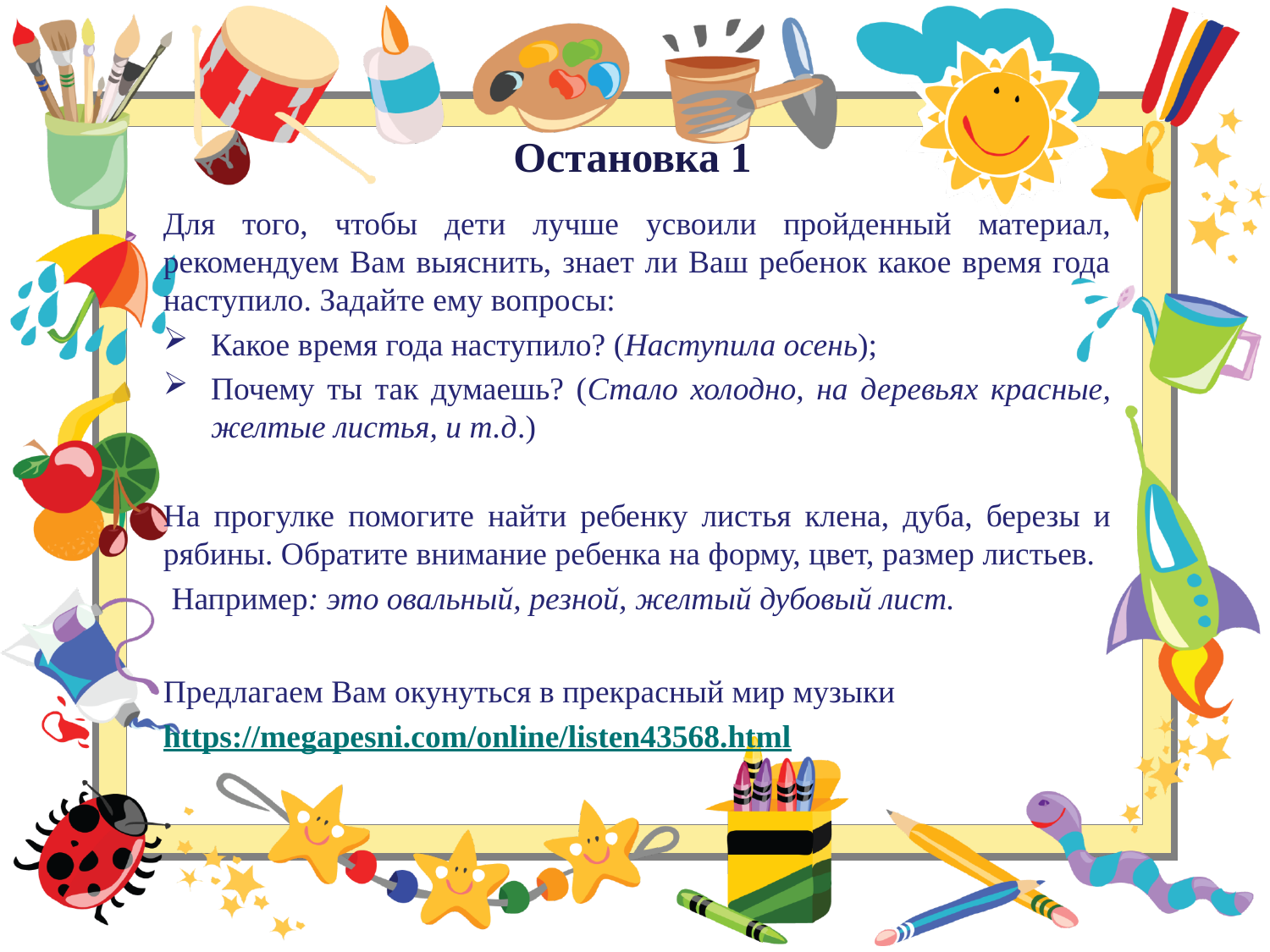

# Остановка 1
Для того, чтобы дети лучше усвоили пройденный материал, рекомендуем Вам выяснить, знает ли Ваш ребенок какое время года наступило. Задайте ему вопросы:
Какое время года наступило? (Наступила осень);
Почему ты так думаешь? (Стало холодно, на деревьях красные, желтые листья, и т.д.)

На прогулке помогите найти ребенку листья клена, дуба, березы и рябины. Обратите внимание ребенка на форму, цвет, размер листьев.
 Например: это овальный, резной, желтый дубовый лист.

Предлагаем Вам окунуться в прекрасный мир музыки
https://megapesni.com/online/listen43568.html